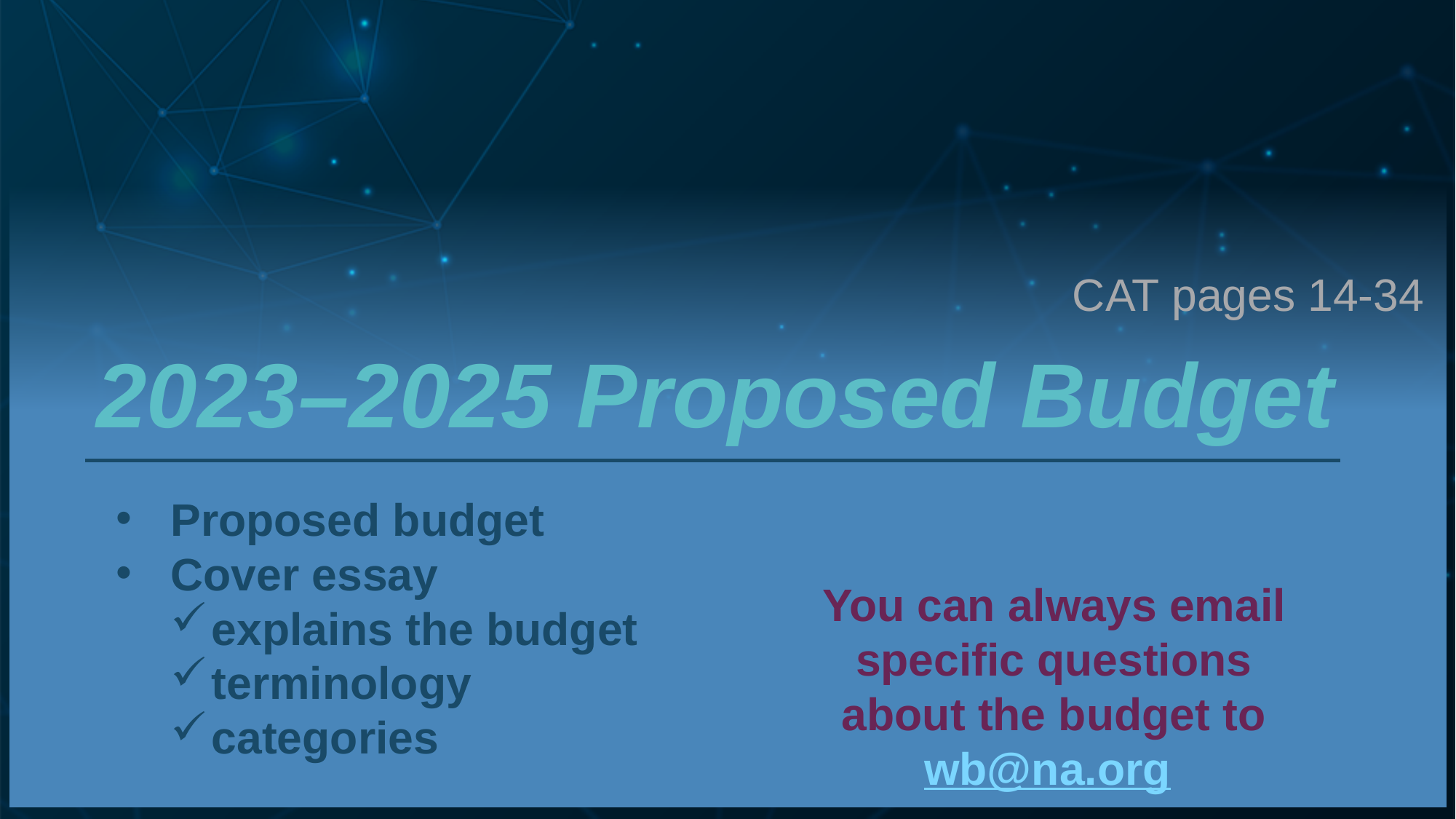

# 2023–2025 Proposed Budget
CAT pages 14-34
Proposed budget
Cover essay
explains the budget
terminology
categories
You can always email specific questions about the budget to wb@na.org